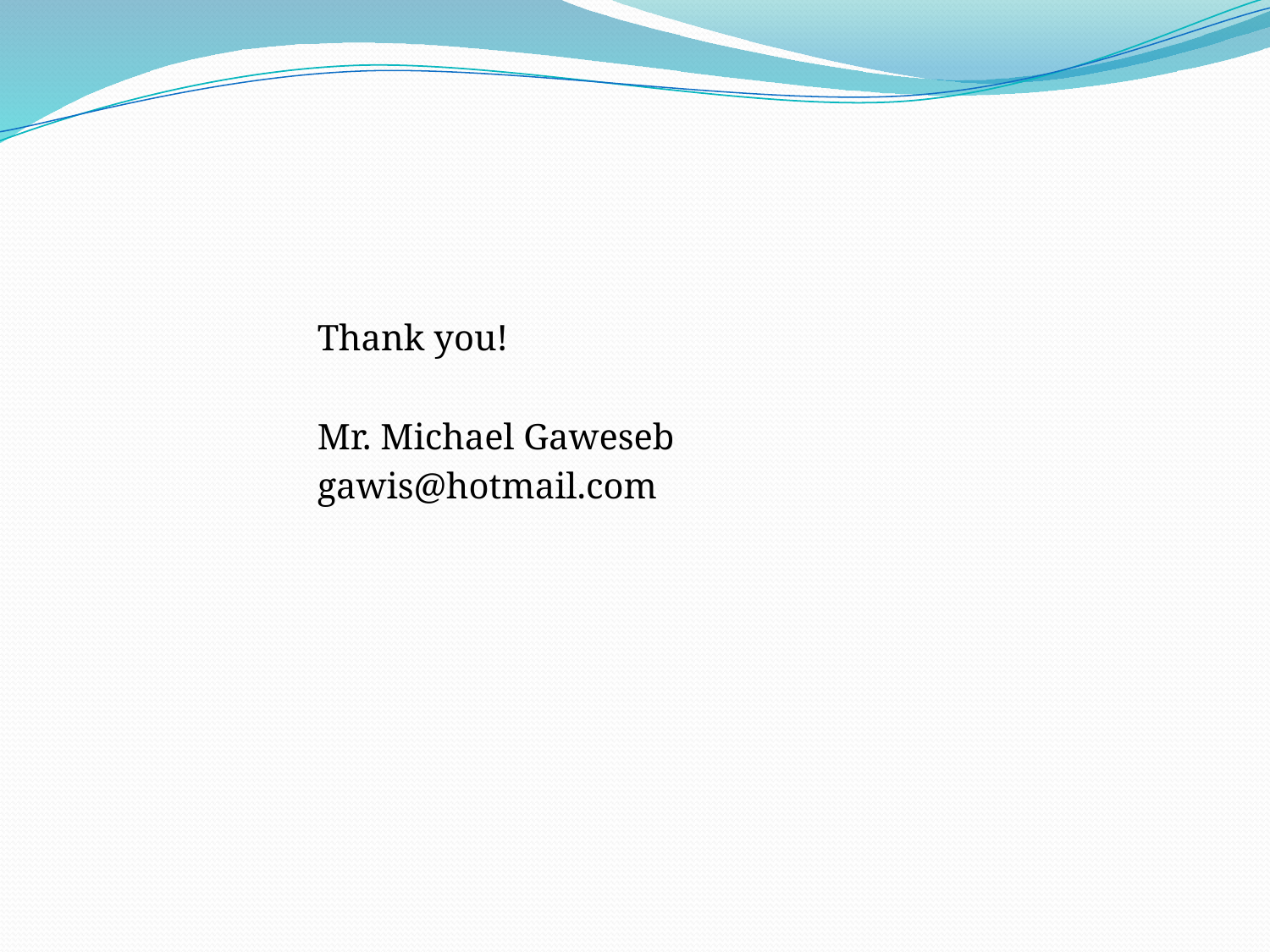

#

Thank you!

Mr. Michael Gaweseb
gawis@hotmail.com